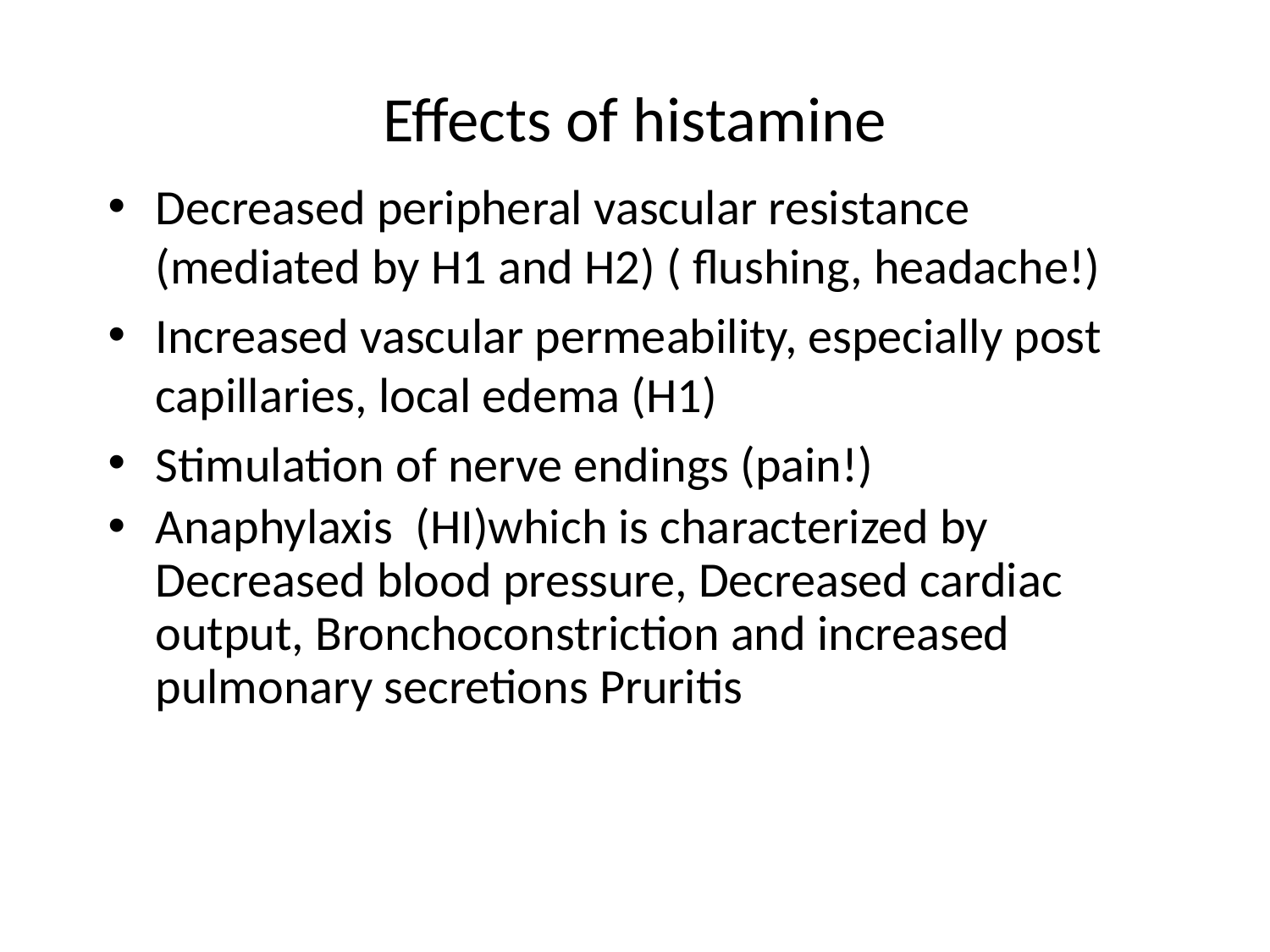

# Effects of histamine
Decreased peripheral vascular resistance (mediated by H1 and H2) ( flushing, headache!)
Increased vascular permeability, especially post capillaries, local edema (H1)
Stimulation of nerve endings (pain!)
Anaphylaxis  (HI)which is characterized by Decreased blood pressure, Decreased cardiac output, Bronchoconstriction and increased pulmonary secretions Pruritis